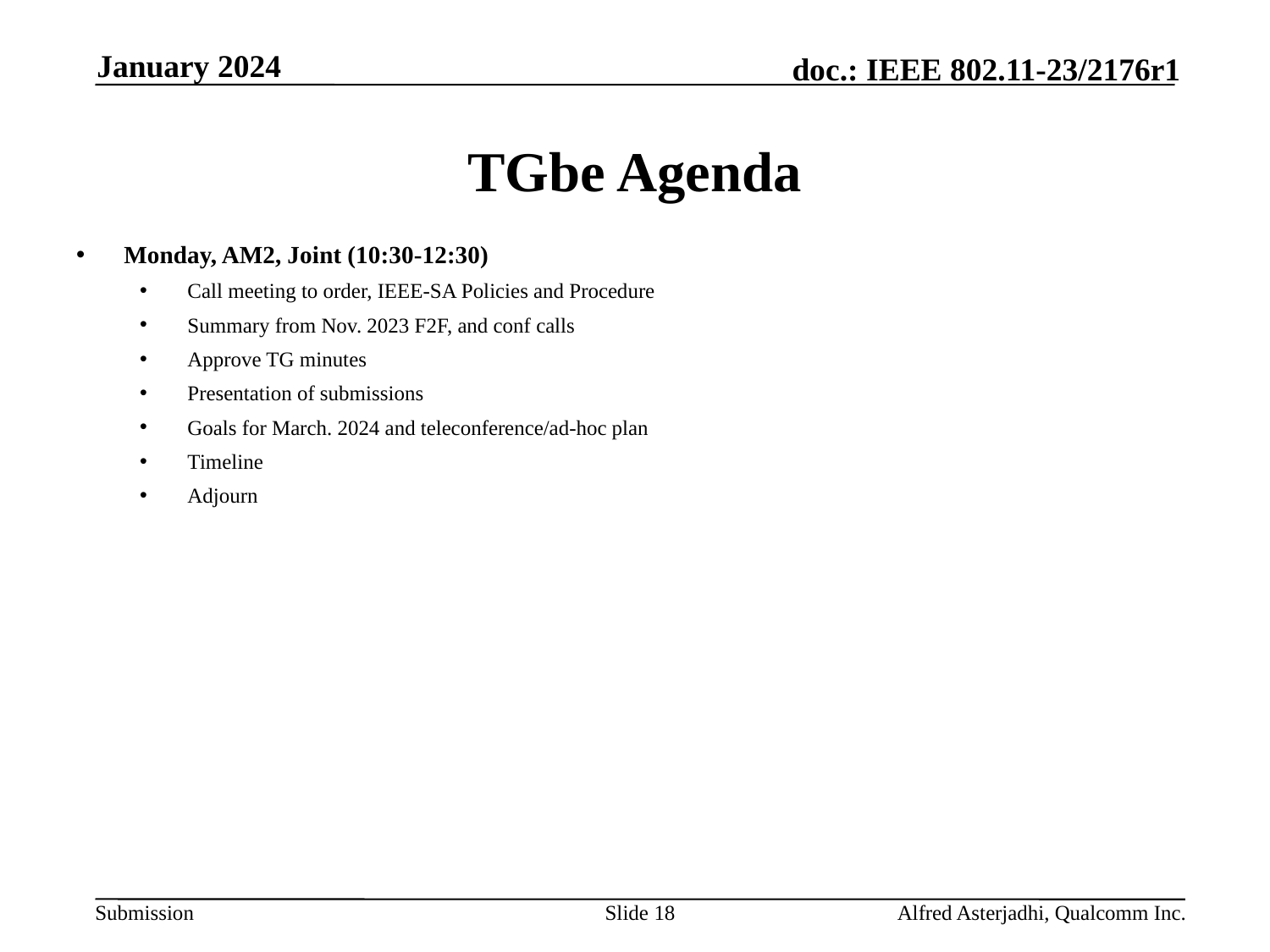

January 2024
# TGbe Agenda

Monday, AM2, Joint (10:30-12:30)
Call meeting to order, IEEE-SA Policies and Procedure
Summary from Nov. 2023 F2F, and conf calls
Approve TG minutes
Presentation of submissions
Goals for March. 2024 and teleconference/ad-hoc plan
Timeline
Adjourn
Slide 18
Alfred Asterjadhi, Qualcomm Inc.